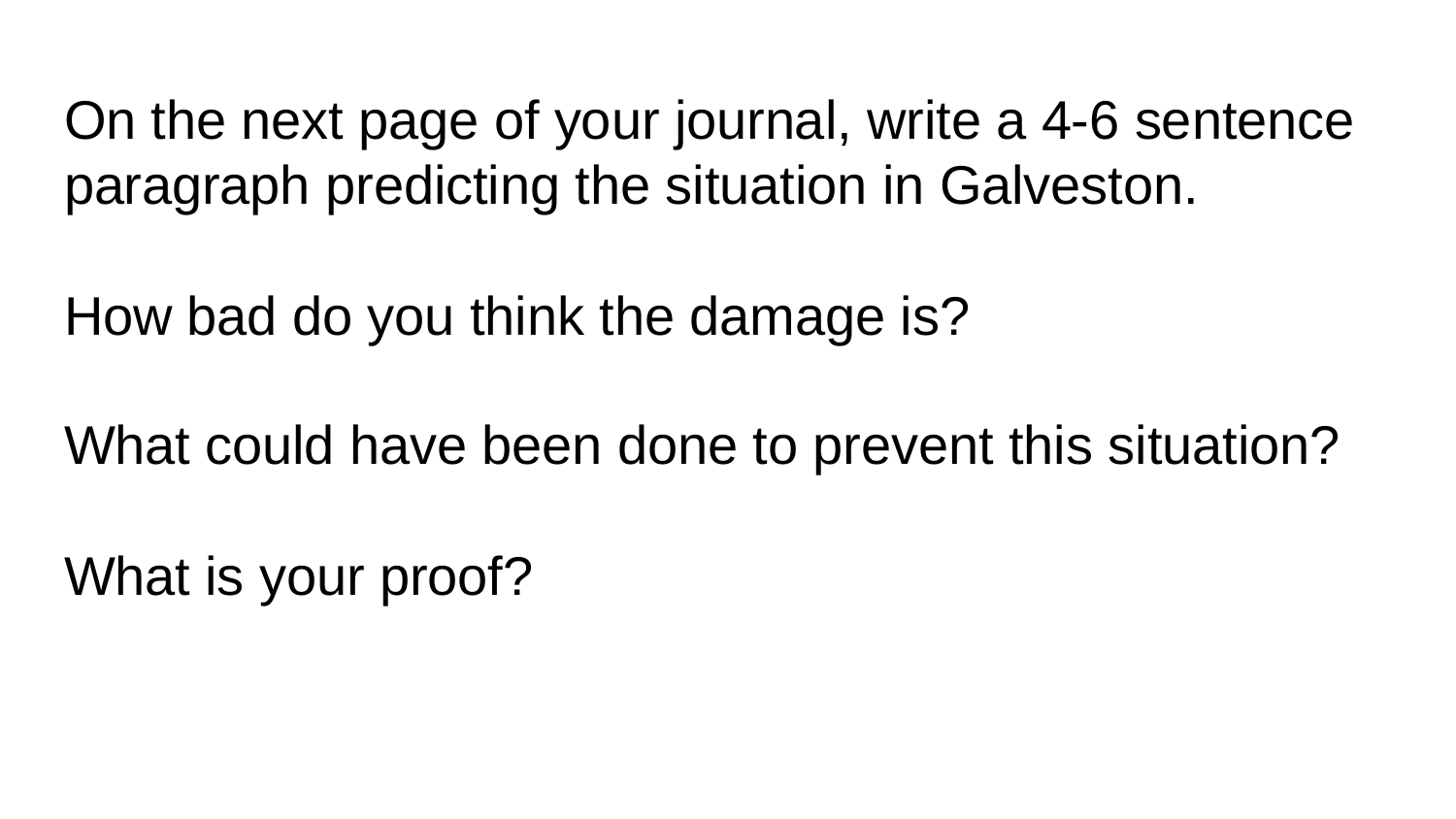

# On the next page of your journal, write a 4-6 sentence paragraph predicting the situation in Galveston.

How bad do you think the damage is?

What could have been done to prevent this situation?

What is your proof?